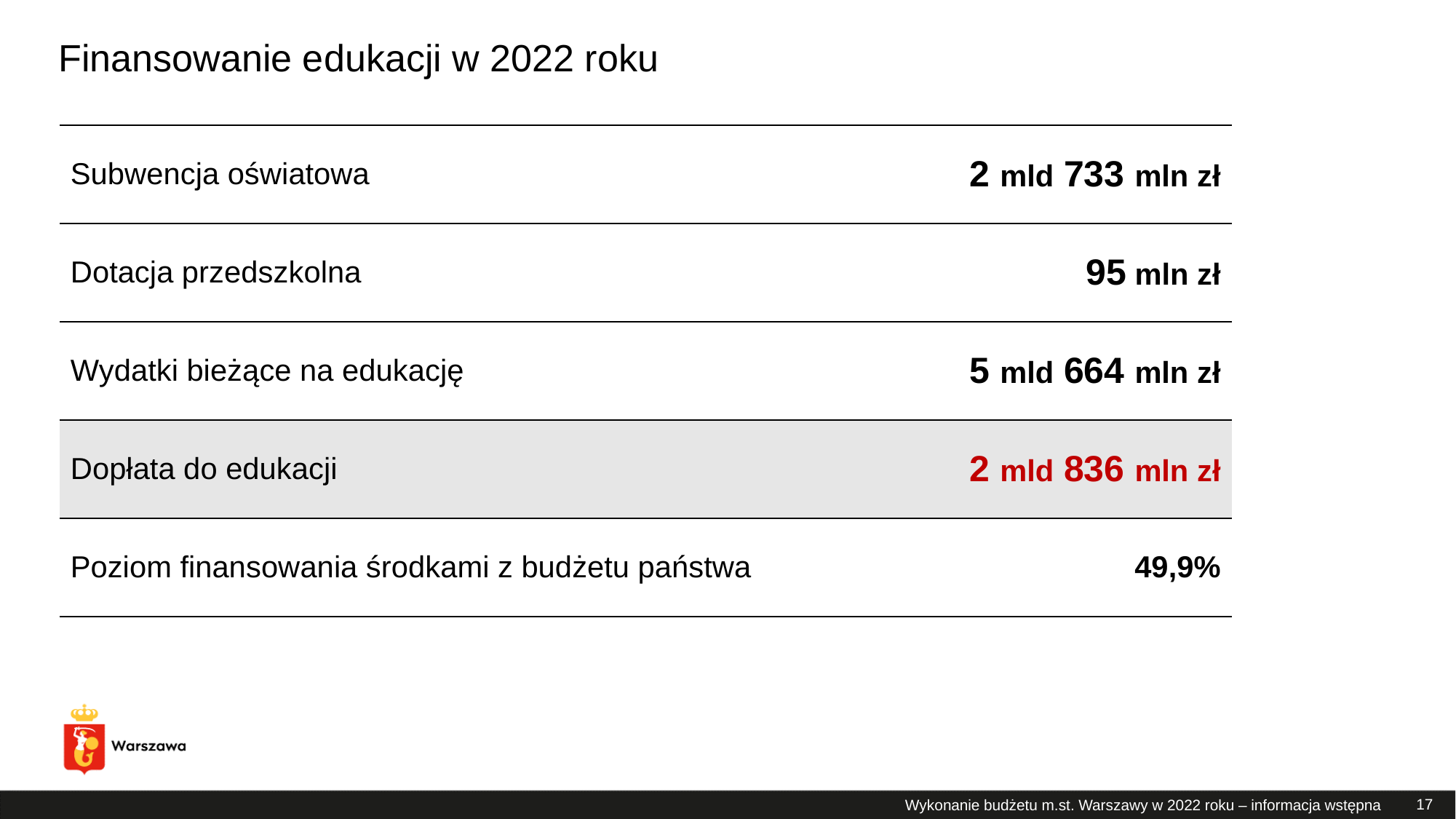

# Finansowanie edukacji w 2022 roku
| Subwencja oświatowa | 2 mld 733 mln zł |
| --- | --- |
| Dotacja przedszkolna | 95 mln zł |
| Wydatki bieżące na edukację | 5 mld 664 mln zł |
| Dopłata do edukacji | 2 mld 836 mln zł |
| Poziom finansowania środkami z budżetu państwa | 49,9% |
Wykonanie budżetu m.st. Warszawy w 2022 roku – informacja wstępna
17